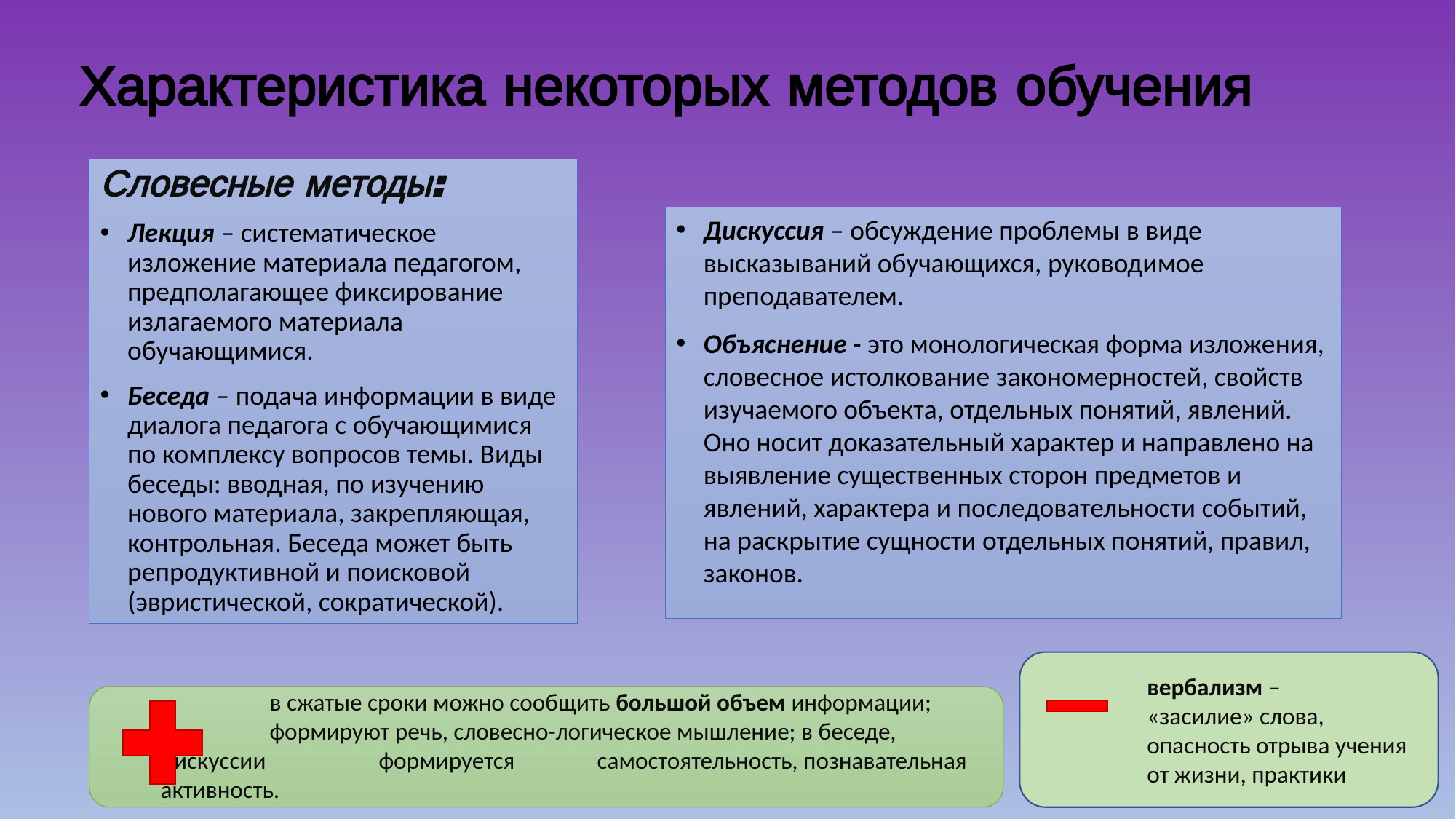

# Характеристика некоторых методов обучения
Словесные методы:
Лекция – систематическое изложение материала педагогом, предполагающее фиксирование излагаемого материала обучающимися.
Беседа – подача информации в виде диалога педагога с обучающимися по комплексу вопросов темы. Виды беседы: вводная, по изучению нового материала, закрепляющая, контрольная. Беседа может быть репродуктивной и поисковой (эвристической, сократической).

Дискуссия – обсуждение проблемы в виде высказываний обучающихся, руководимое преподавателем.
Объяснение - это монологическая форма изложения, словесное истолкование закономерностей, свойств изучаемого объекта, отдельных понятий, явлений. Оно носит доказательный характер и направлено на выявление существенных сторон предметов и явлений, характера и последовательности событий, на раскрытие сущности отдельных понятий, правил, законов.

вербализм –
«засилие» слова, опасность отрыва учения от жизни, практики

	в сжатые сроки можно сообщить большой объем информации; 	формируют речь, словесно-логическое мышление; в беседе, дискуссии 	формируется 	самостоятельность, познавательная активность.